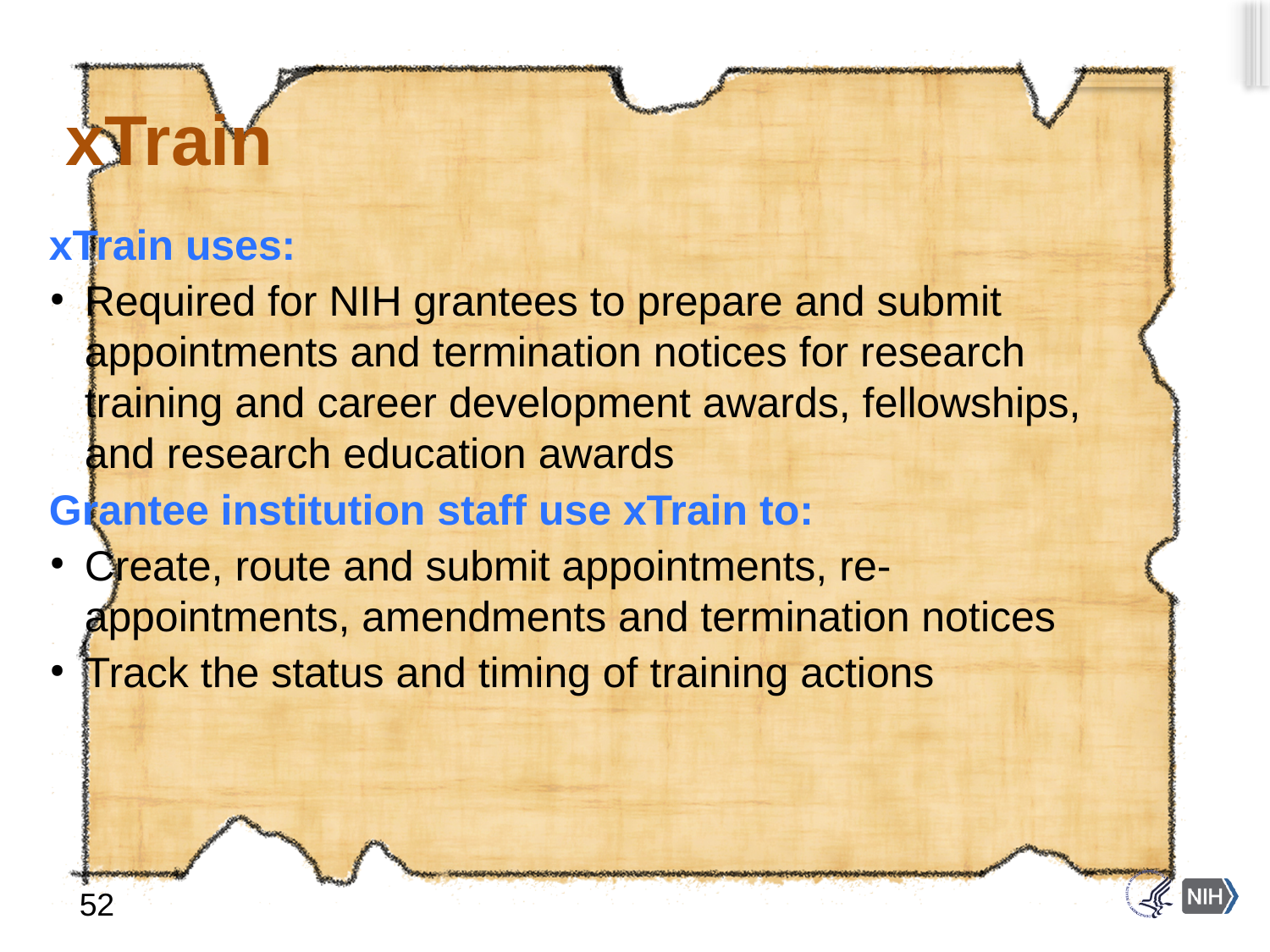

# xTrain
xTrain uses:
Required for NIH grantees to prepare and submit appointments and termination notices for research training and career development awards, fellowships, and research education awards
Grantee institution staff use xTrain to:
Create, route and submit appointments, re-appointments, amendments and termination notices
Track the status and timing of training actions
52